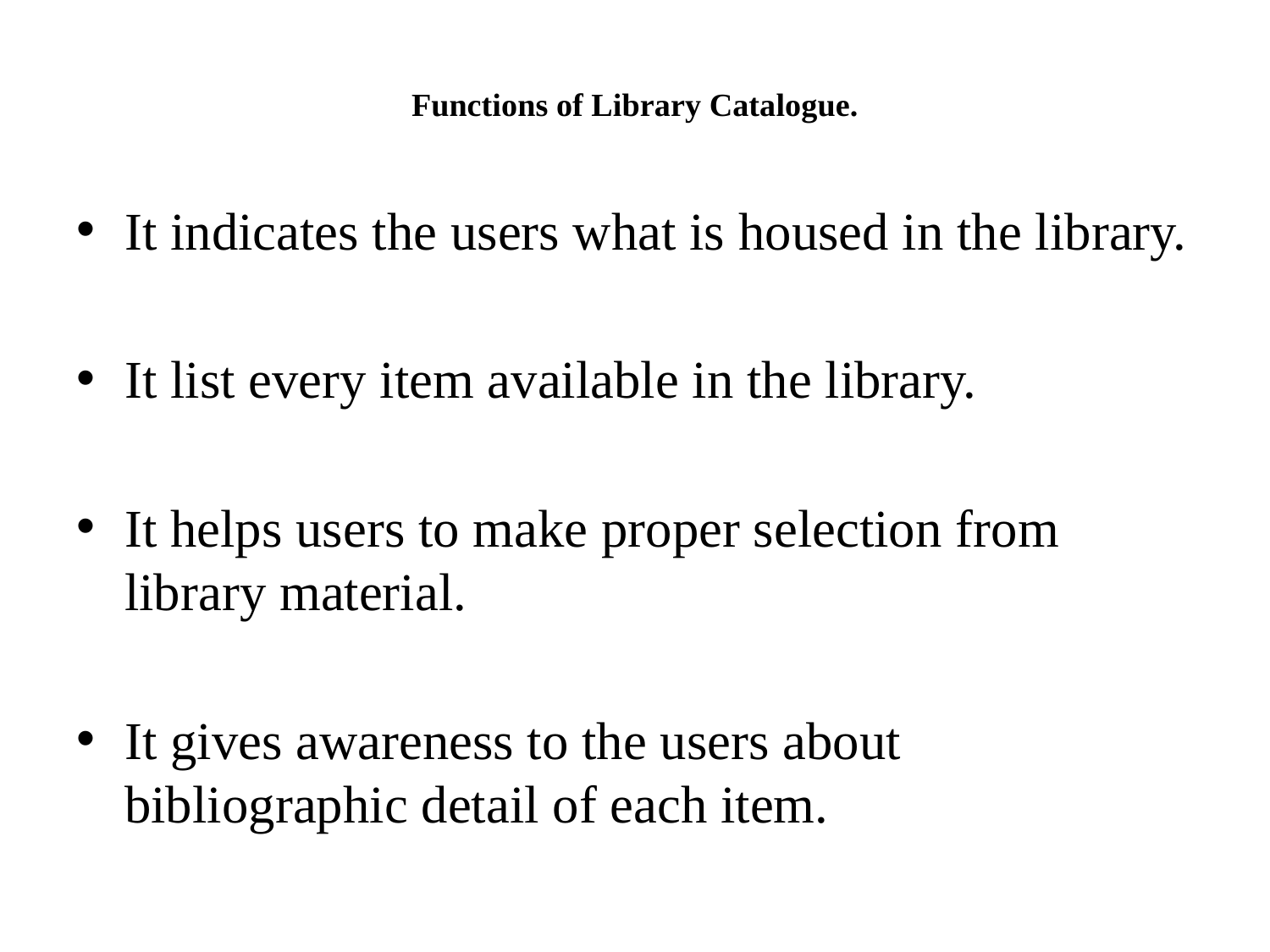

# Functions of Library Catalogue.
It indicates the users what is housed in the library.

It list every item available in the library.

It helps users to make proper selection from library material.

It gives awareness to the users about bibliographic detail of each item.